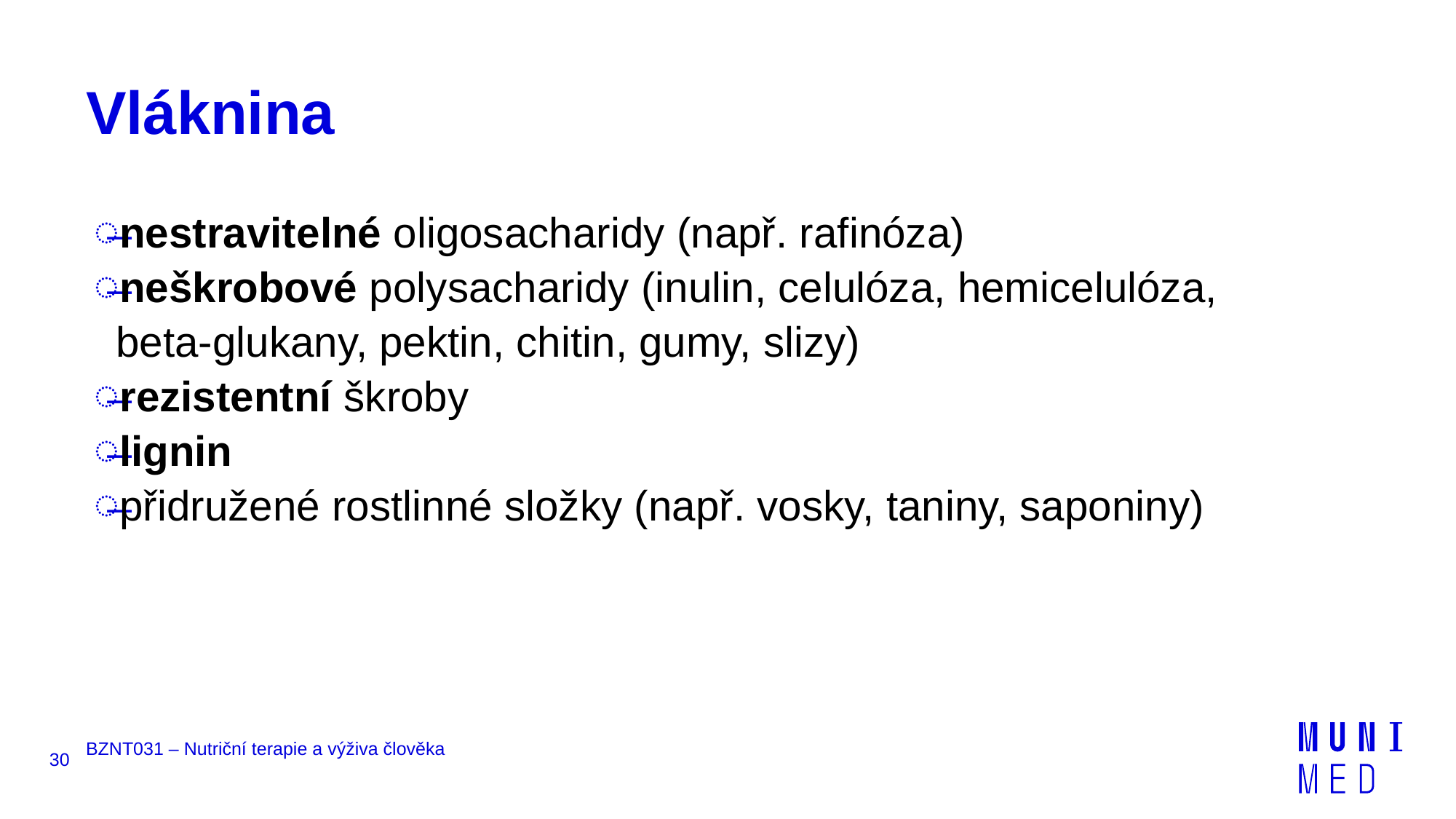

# Vláknina
nestravitelné oligosacharidy (např. rafinóza)
neškrobové polysacharidy (inulin, celulóza, hemicelulóza,
beta-glukany, pektin, chitin, gumy, slizy)
rezistentní škroby
lignin
přidružené rostlinné složky (např. vosky, taniny, saponiny)
30
BZNT031 – Nutriční terapie a výživa člověka